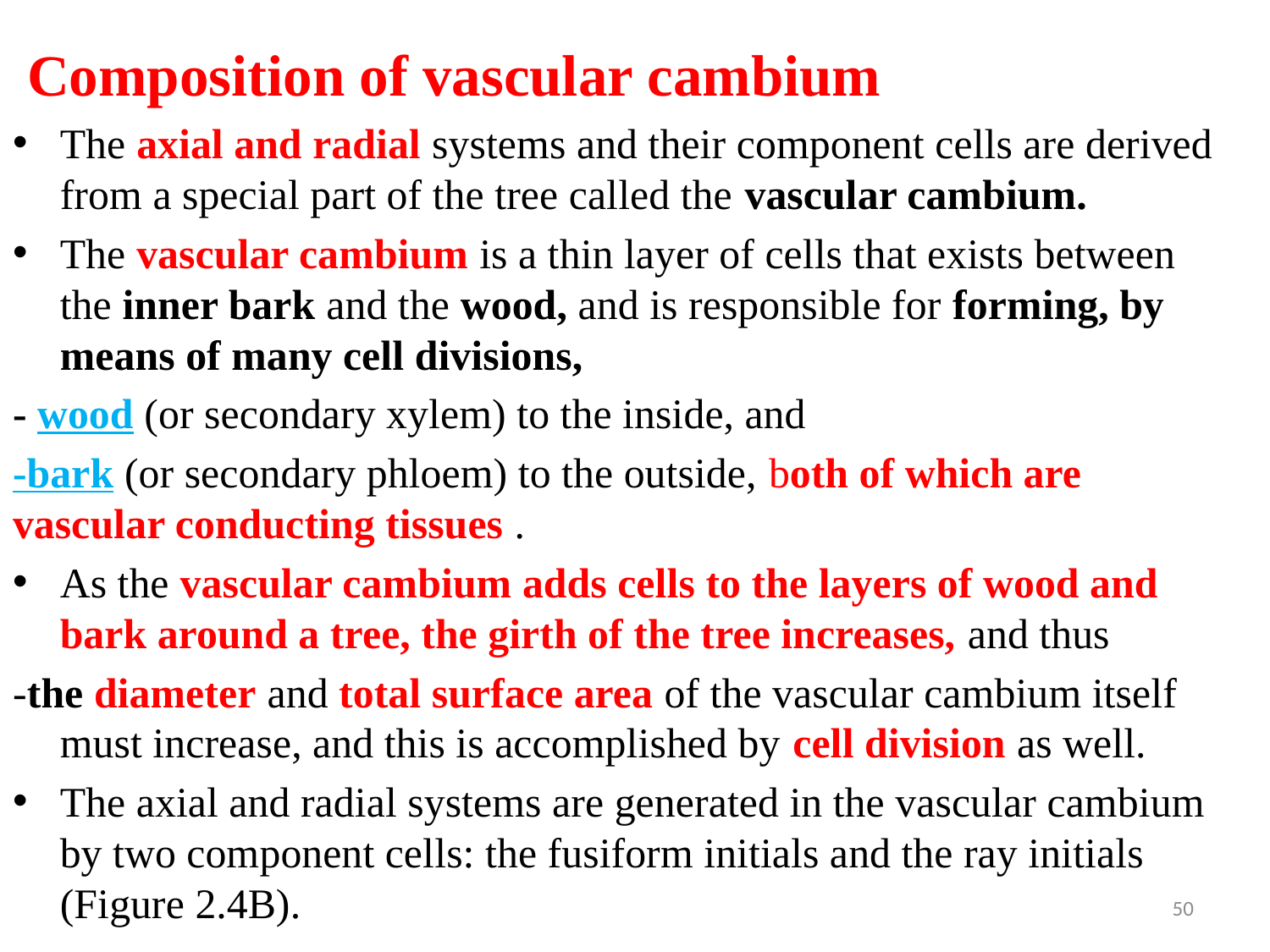

Composition of vascular cambium
The axial and radial systems and their component cells are derived from a special part of the tree called the vascular cambium.
The vascular cambium is a thin layer of cells that exists between the inner bark and the wood, and is responsible for forming, by means of many cell divisions,
- wood (or secondary xylem) to the inside, and
-bark (or secondary phloem) to the outside, both of which are vascular conducting tissues .
As the vascular cambium adds cells to the layers of wood and bark around a tree, the girth of the tree increases, and thus
-the diameter and total surface area of the vascular cambium itself must increase, and this is accomplished by cell division as well.
The axial and radial systems are generated in the vascular cambium by two component cells: the fusiform initials and the ray initials (Figure 2.4B).

50